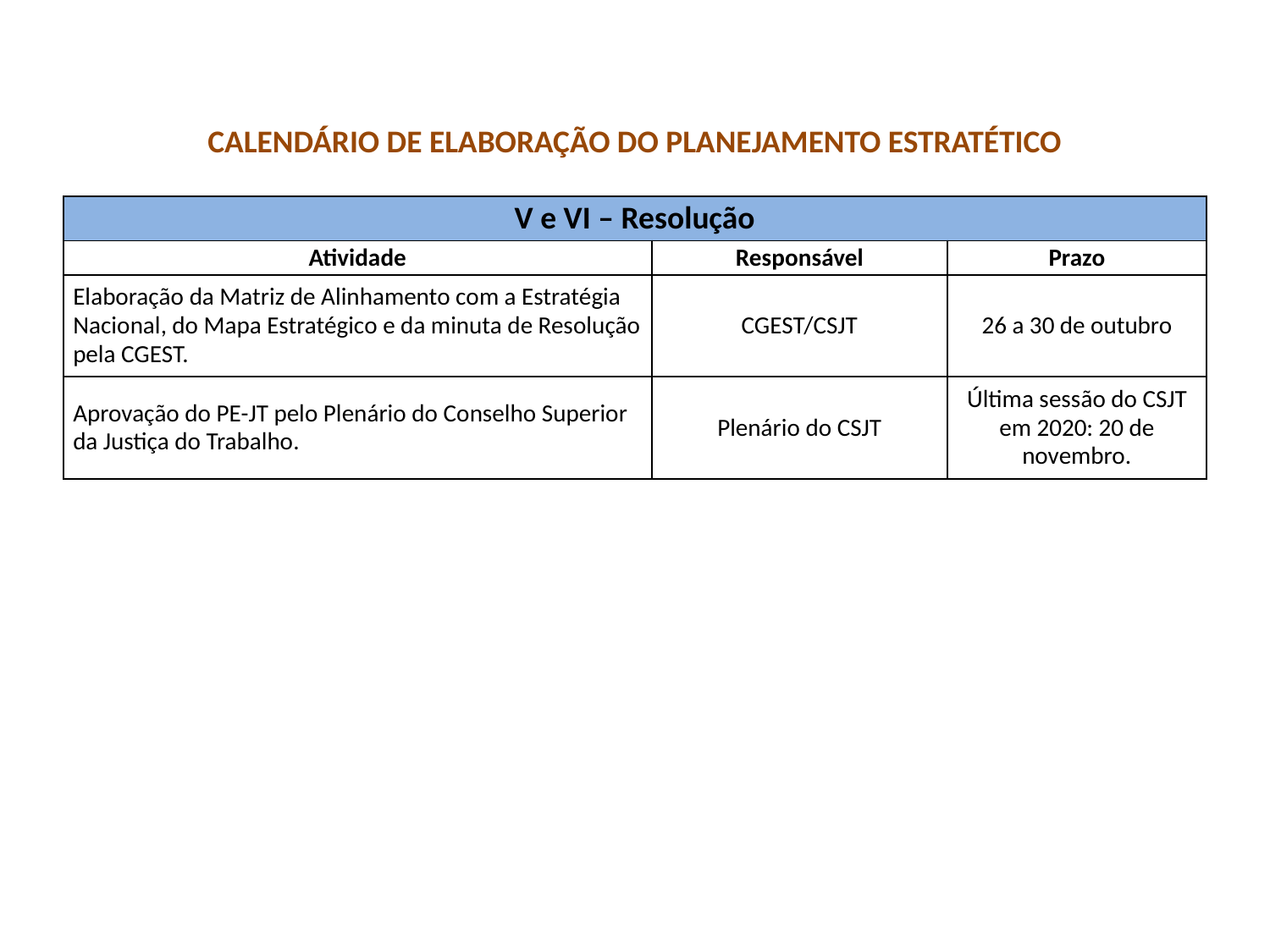

CALENDÁRIO DE ELABORAÇÃO DO PLANEJAMENTO ESTRATÉTICO
| V e VI – Resolução |  |  |
| --- | --- | --- |
| Atividade | Responsável | Prazo |
| Elaboração da Matriz de Alinhamento com a Estratégia Nacional, do Mapa Estratégico e da minuta de Resolução pela CGEST. | CGEST/CSJT | 26 a 30 de outubro |
| Aprovação do PE-JT pelo Plenário do Conselho Superior da Justiça do Trabalho. | Plenário do CSJT | Última sessão do CSJT em 2020: 20 de novembro. |